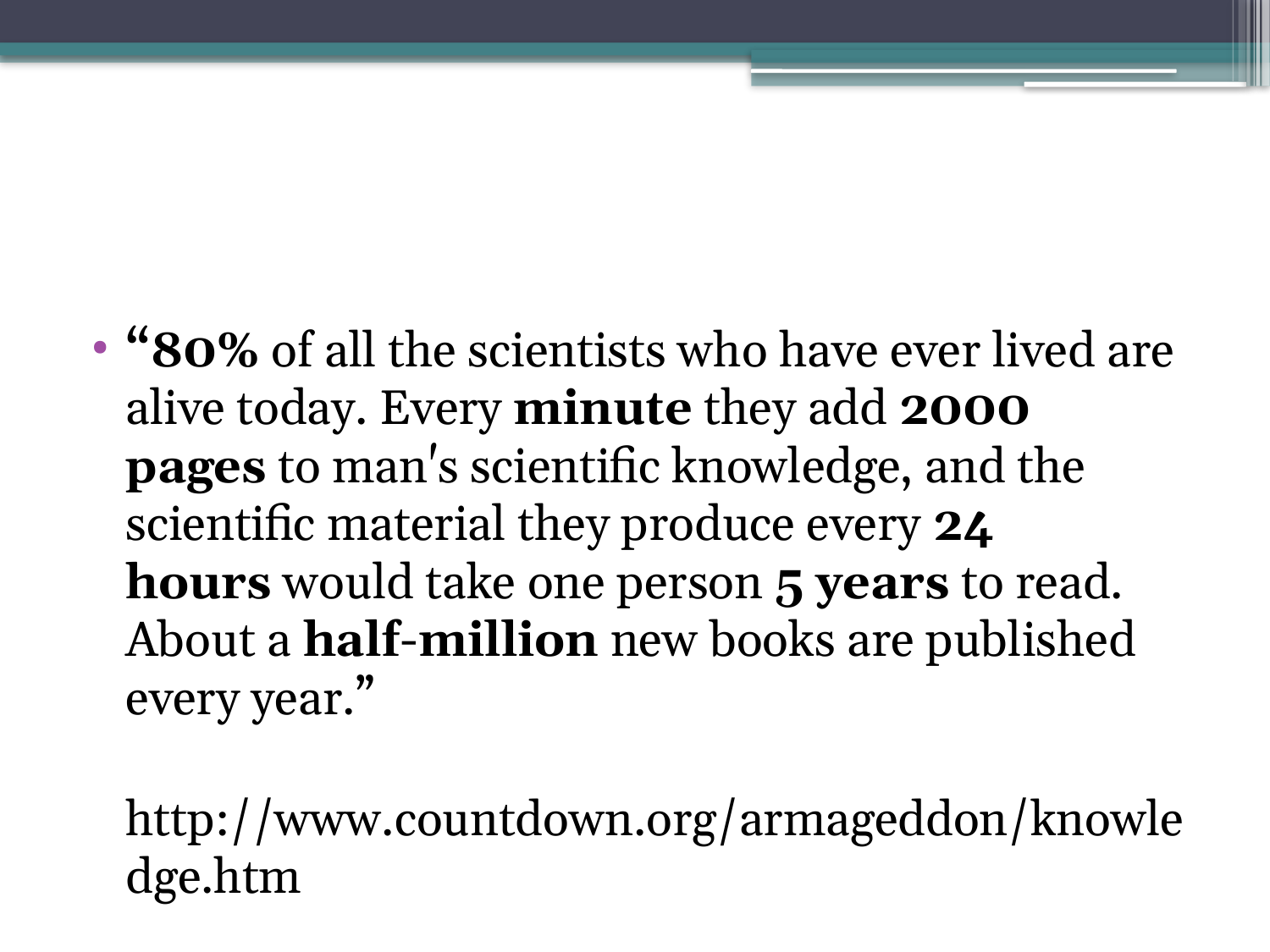

#
“80% of all the scientists who have ever lived are alive today. Every minute they add 2000 pages to man's scientific knowledge, and the scientific material they produce every 24 hours would take one person 5 years to read. About a half-million new books are published every year.”
		 		http://www.countdown.org/armageddon/knowledge.htm